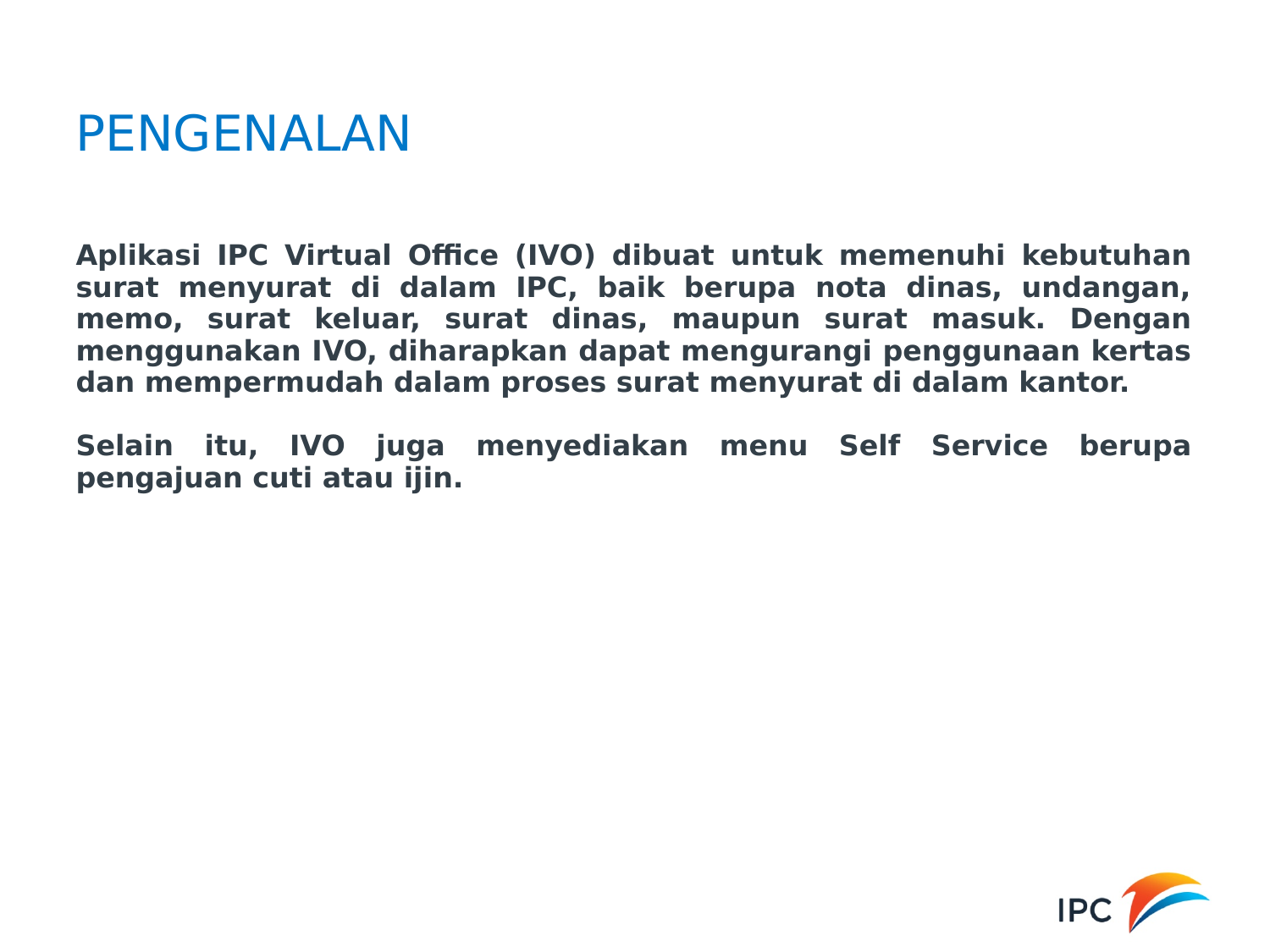

# PENGENALAN
Aplikasi IPC Virtual Office (IVO) dibuat untuk memenuhi kebutuhan surat menyurat di dalam IPC, baik berupa nota dinas, undangan, memo, surat keluar, surat dinas, maupun surat masuk. Dengan menggunakan IVO, diharapkan dapat mengurangi penggunaan kertas dan mempermudah dalam proses surat menyurat di dalam kantor.

Selain itu, IVO juga menyediakan menu Self Service berupa pengajuan cuti atau ijin.